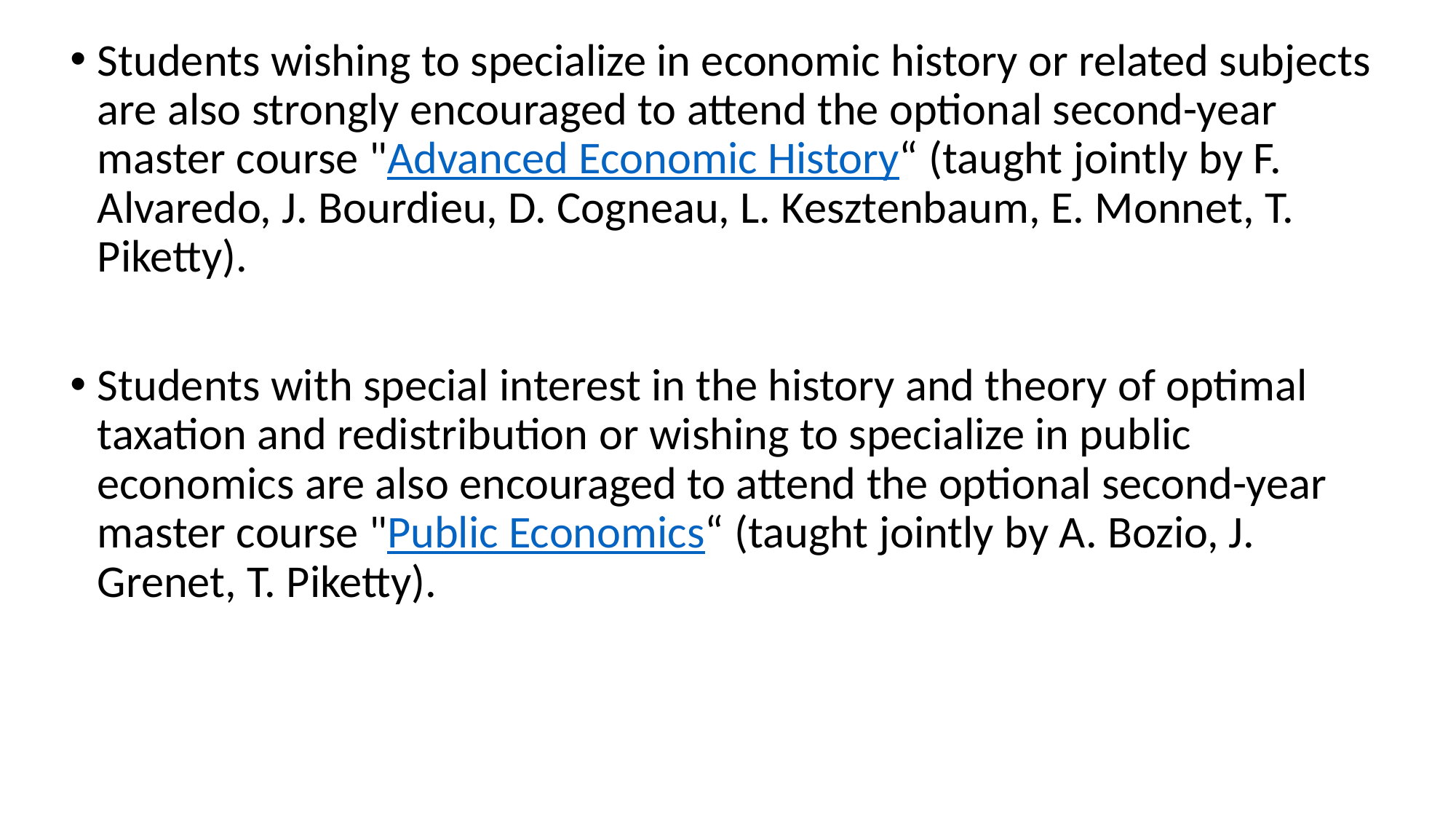

Students wishing to specialize in economic history or related subjects are also strongly encouraged to attend the optional second-year master course "Advanced Economic History“ (taught jointly by F. Alvaredo, J. Bourdieu, D. Cogneau, L. Kesztenbaum, E. Monnet, T. Piketty).

Students with special interest in the history and theory of optimal taxation and redistribution or wishing to specialize in public economics are also encouraged to attend the optional second-year master course "Public Economics“ (taught jointly by A. Bozio, J. Grenet, T. Piketty).